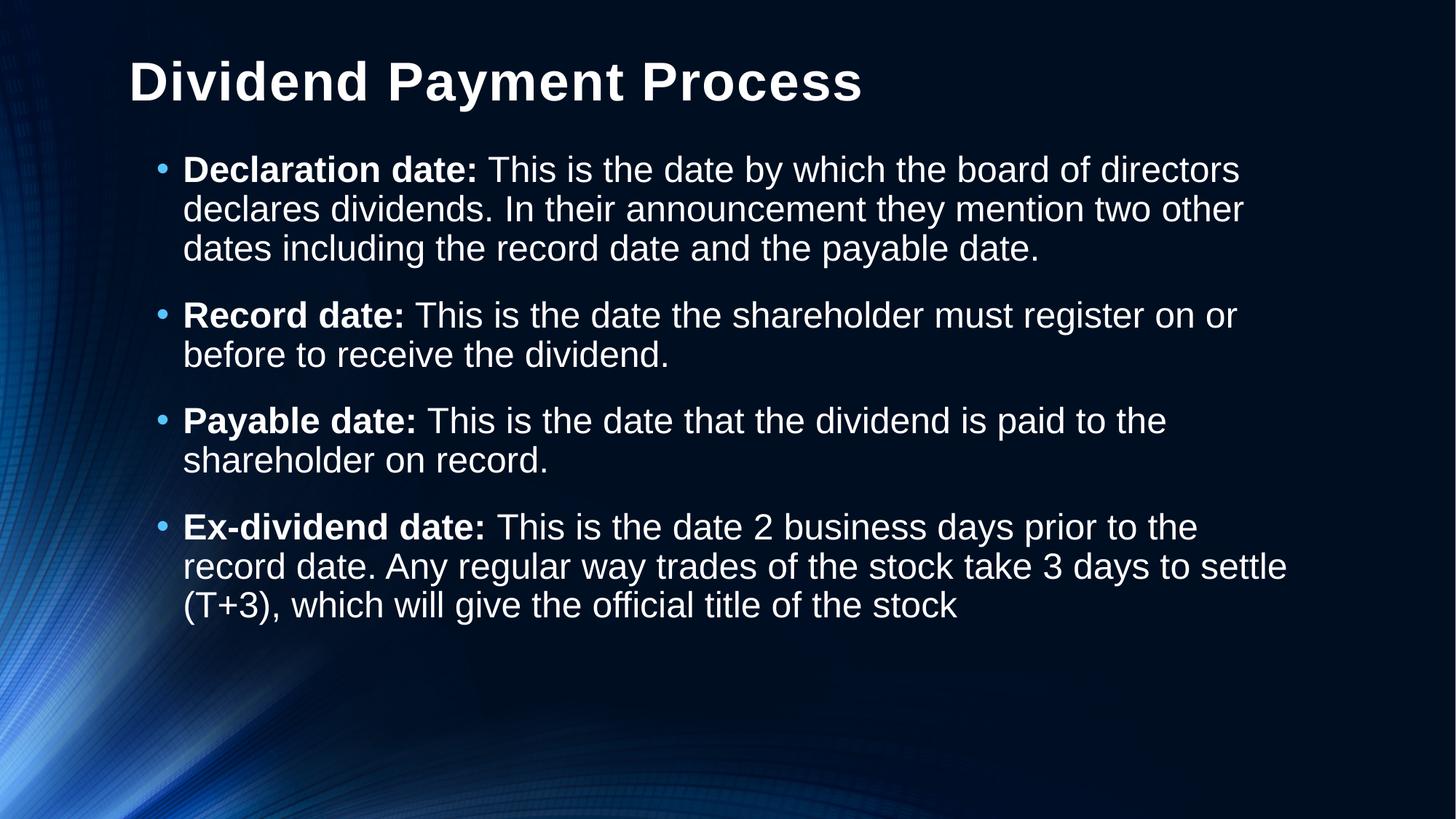

# Dividend Payment Process
Declaration date: This is the date by which the board of directors declares dividends. In their announcement they mention two other dates including the record date and the payable date.
Record date: This is the date the shareholder must register on or before to receive the dividend.
Payable date: This is the date that the dividend is paid to the shareholder on record.
Ex-dividend date: This is the date 2 business days prior to the record date. Any regular way trades of the stock take 3 days to settle (T+3), which will give the official title of the stock